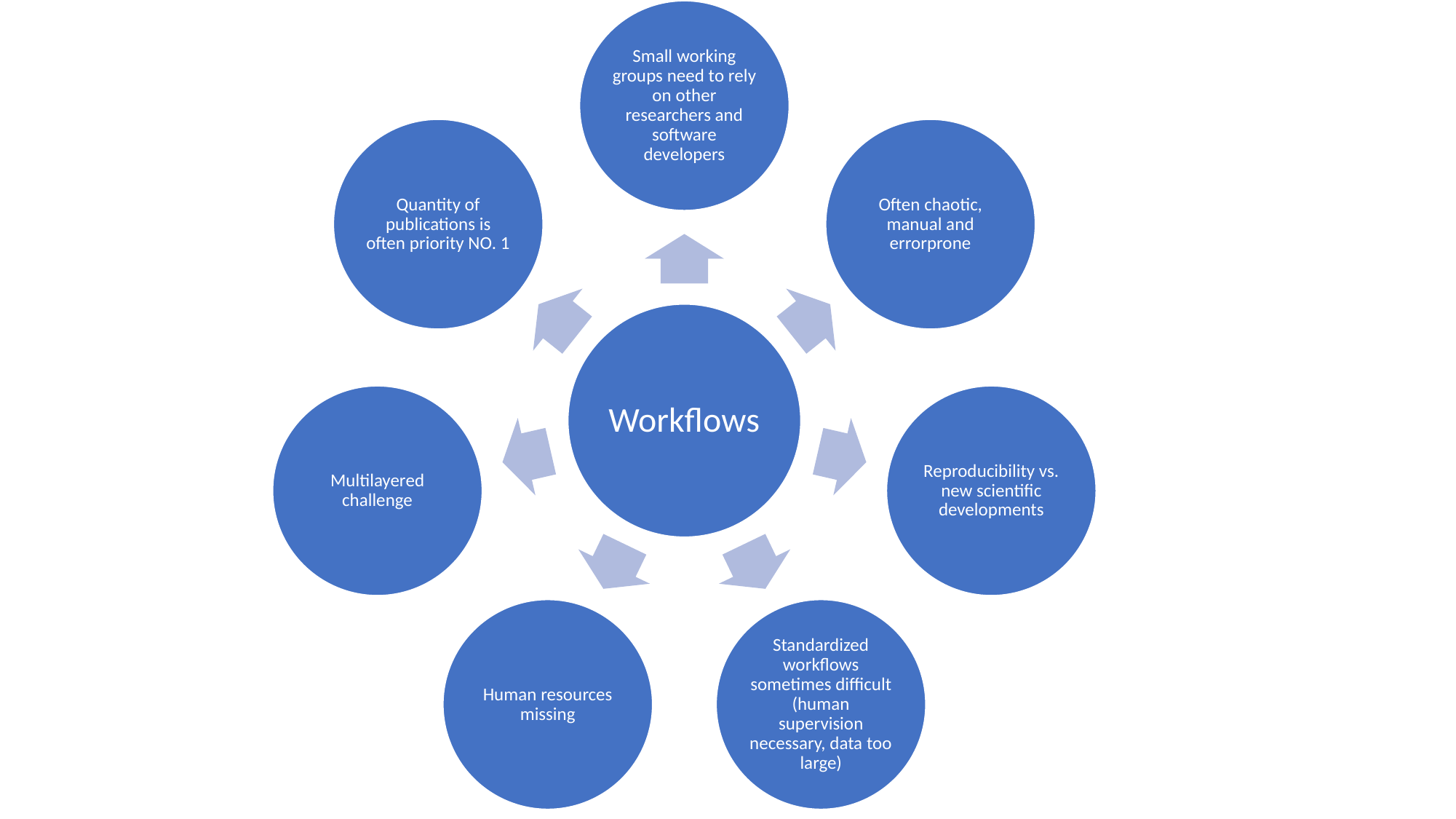

Workflows

Small working groups need to rely on other researchers and software developers

Often chaotic, manual and errorprone

Reproducibility vs. new scientific developments

Standardized workflows sometimes difficult (human supervision necessary, data too large)

Human resources missing

Multilayered challenge

Quantity of publications is often priority NO. 1